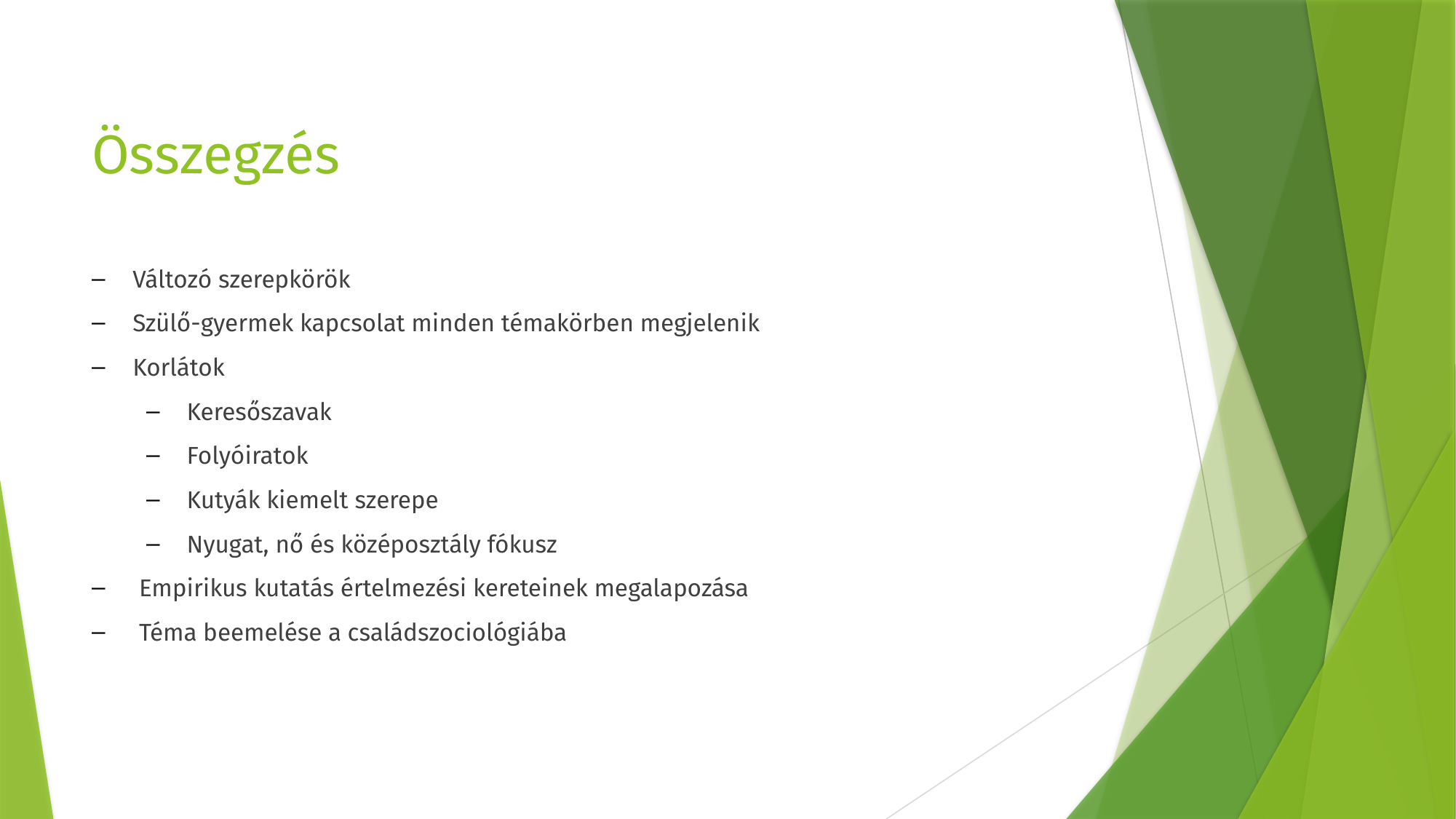

# Összegzés
Változó szerepkörök
Szülő-gyermek kapcsolat minden témakörben megjelenik
Korlátok
 Keresőszavak
 Folyóiratok
 Kutyák kiemelt szerepe
 Nyugat, nő és középosztály fókusz
 Empirikus kutatás értelmezési kereteinek megalapozása
 Téma beemelése a családszociológiába